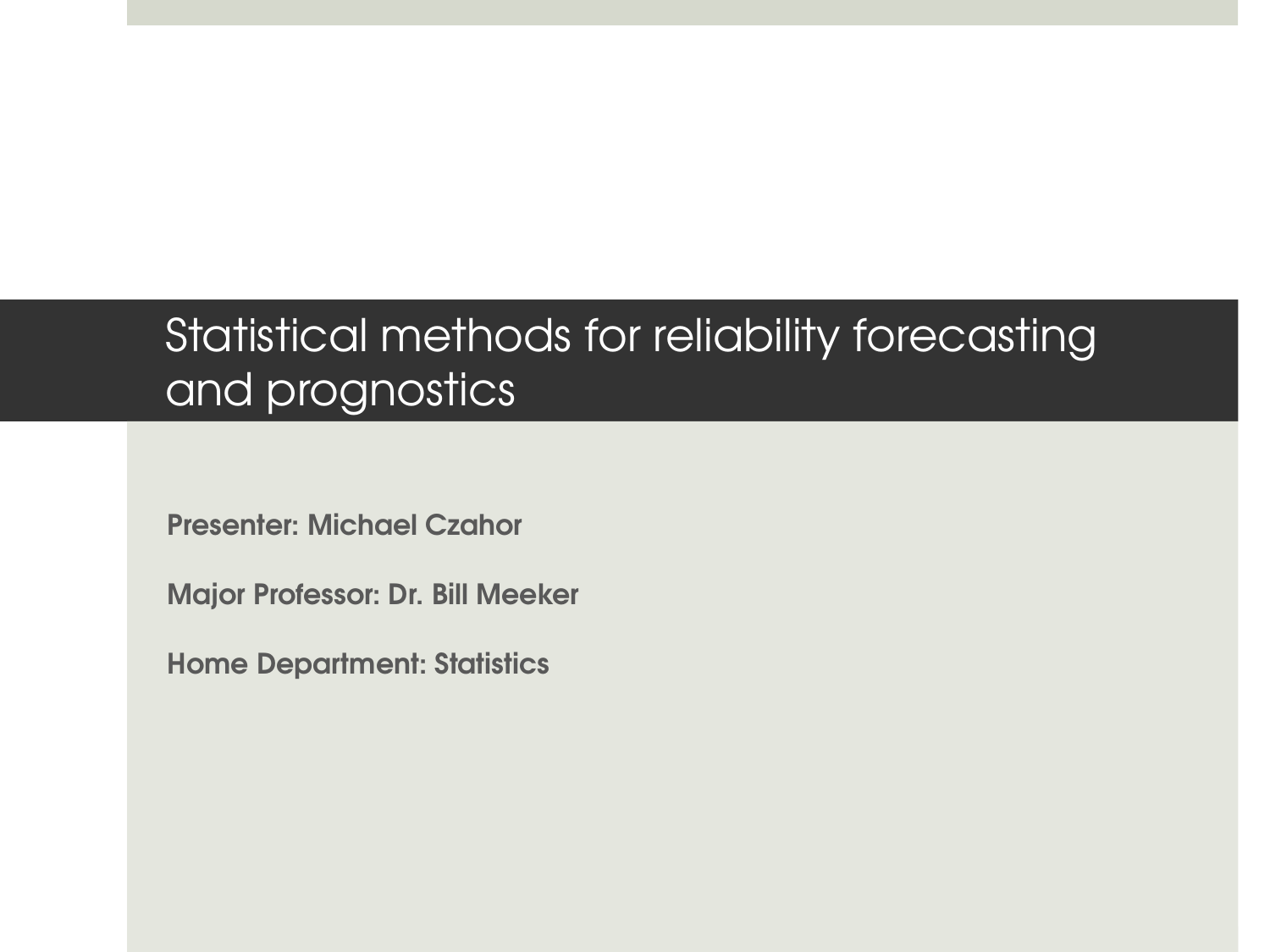

# Statistical methods for reliability forecasting and prognostics

Presenter: Michael Czahor
Major Professor: Dr. Bill Meeker
Home Department: Statistics